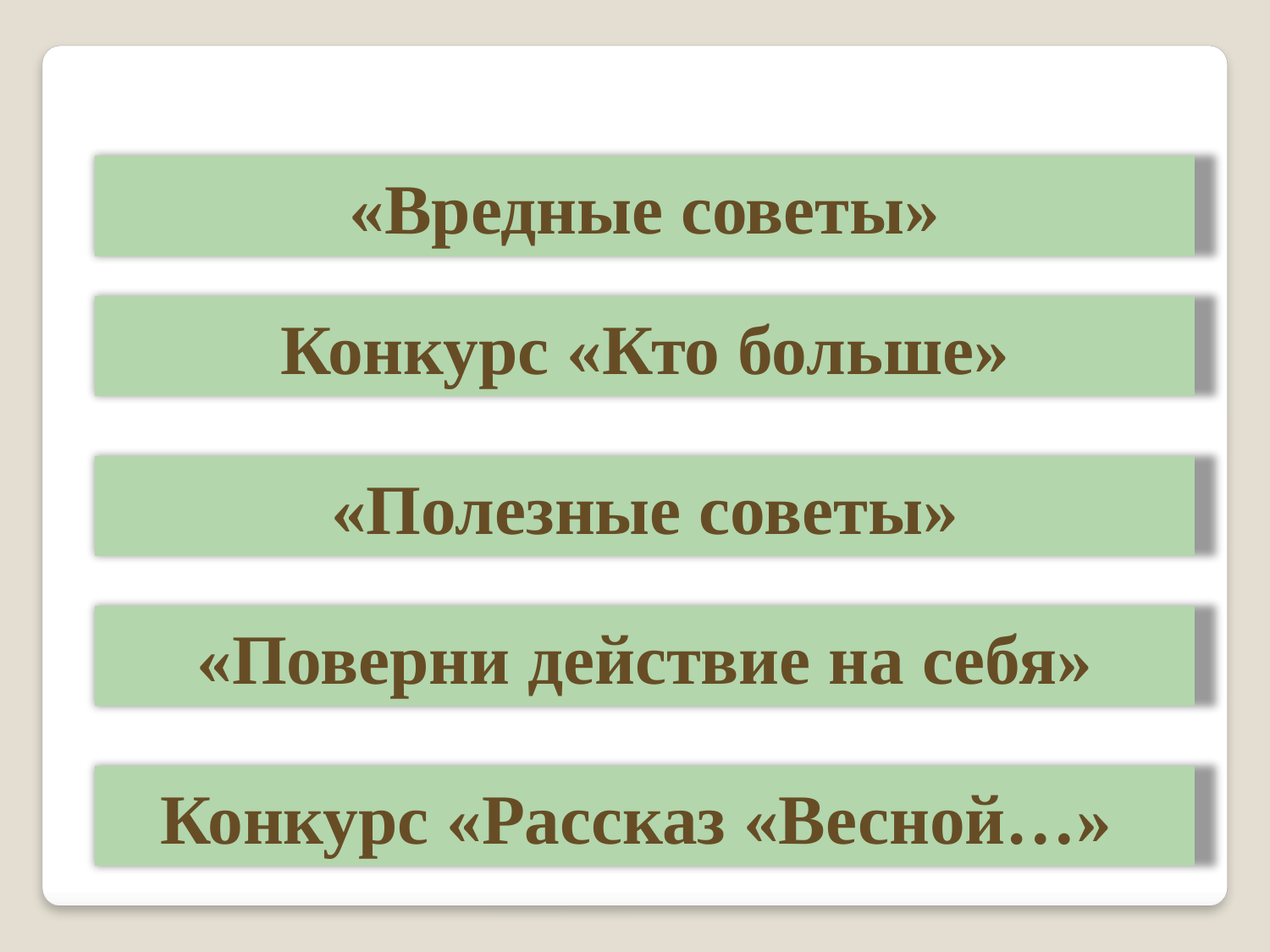

«Вредные советы»
Конкурс «Кто больше»
«Полезные советы»
«Поверни действие на себя»

Конкурс «Рассказ «Весной…»